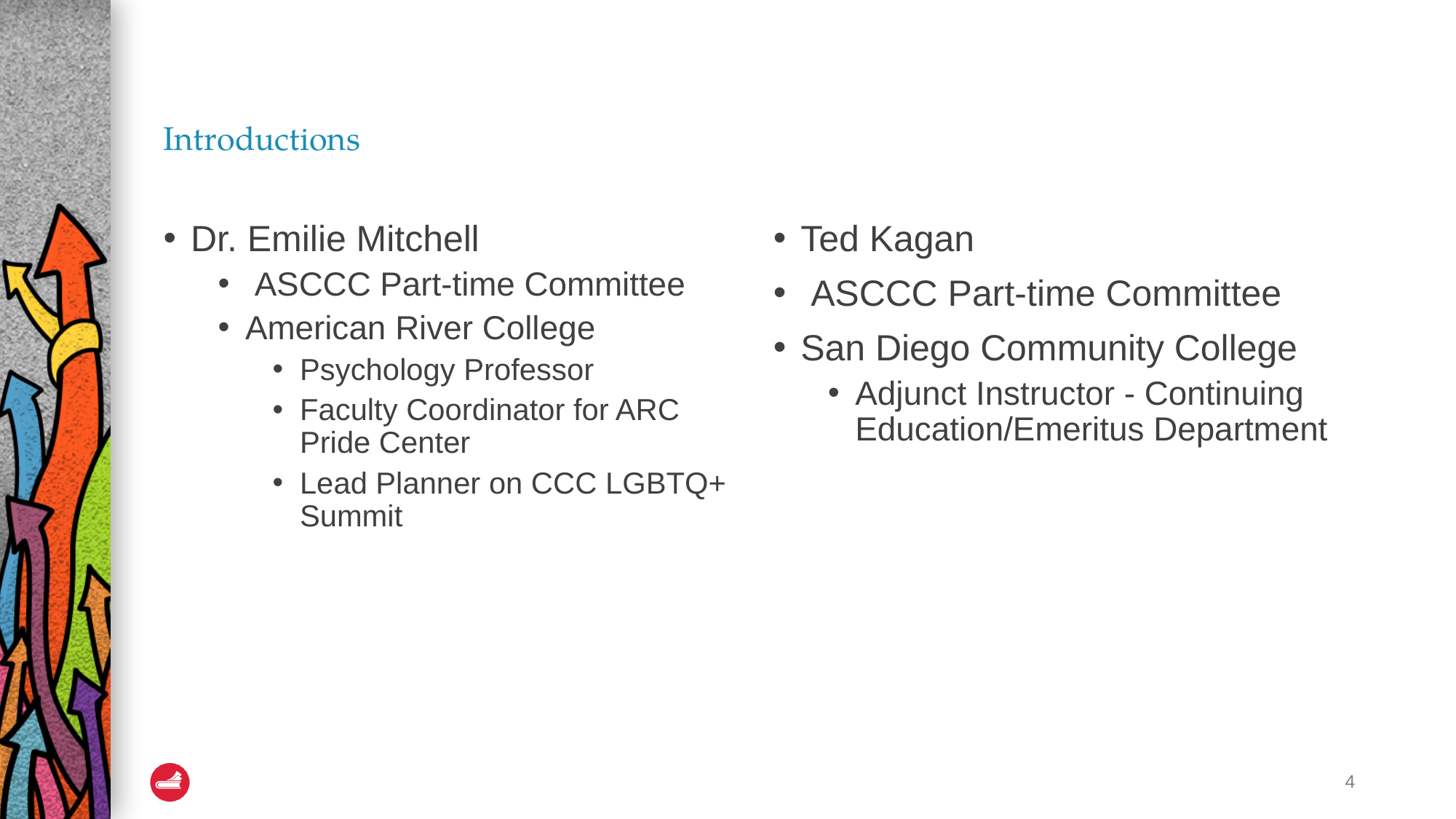

# Introductions
Dr. Emilie Mitchell
 ASCCC Part-time Committee
American River College
Psychology Professor
Faculty Coordinator for ARC Pride Center
Lead Planner on CCC LGBTQ+ Summit
Ted Kagan
 ASCCC Part-time Committee
San Diego Community College
Adjunct Instructor - Continuing Education/Emeritus Department
4